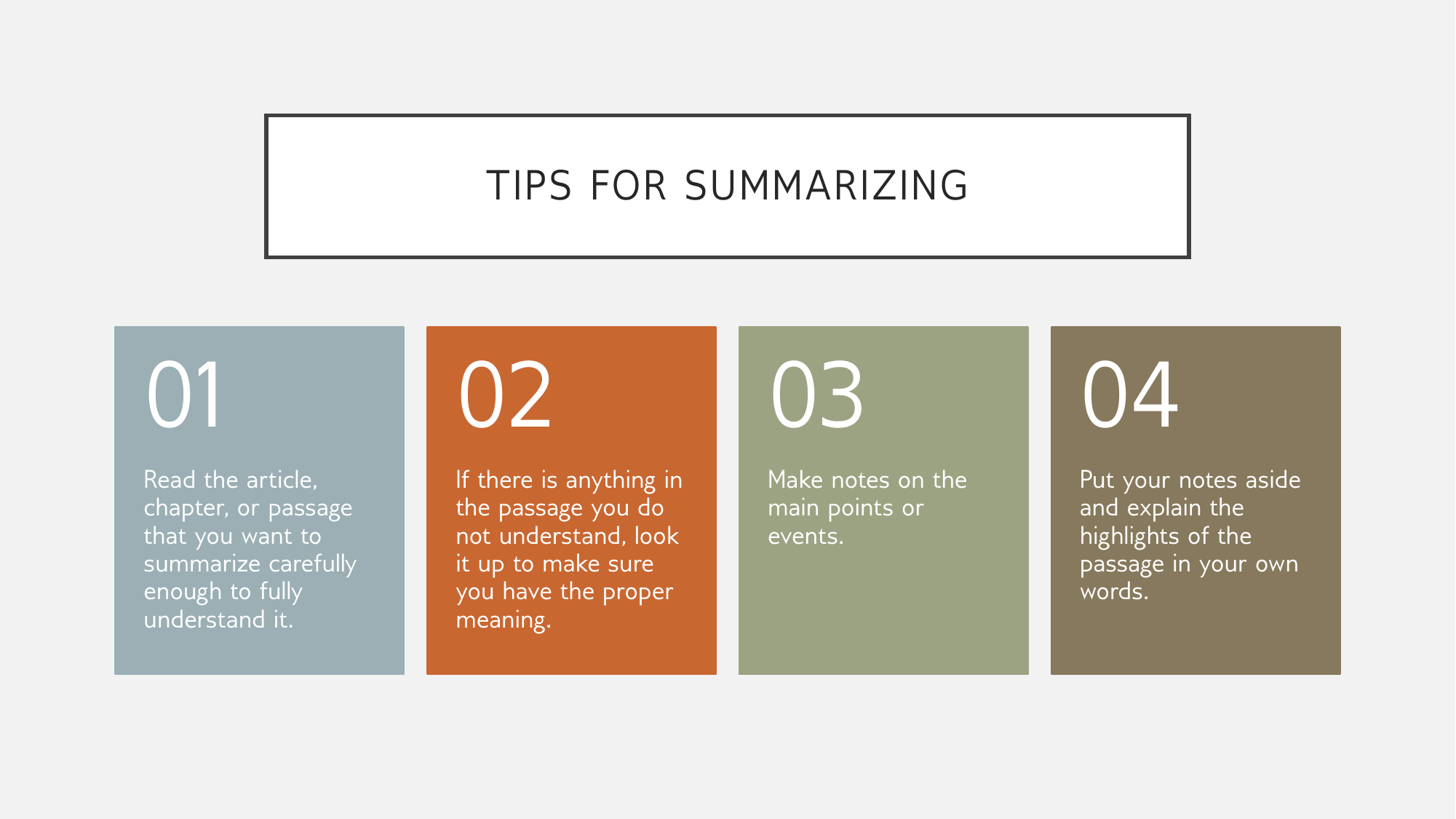

# Tips for Summarizing
Read the article, chapter, or passage that you want to summarize carefully enough to fully understand it.
01
If there is anything in the passage you do not understand, look it up to make sure you have the proper meaning.
02
Make notes on the main points or events.
03
Put your notes aside and explain the highlights of the passage in your own words.
04